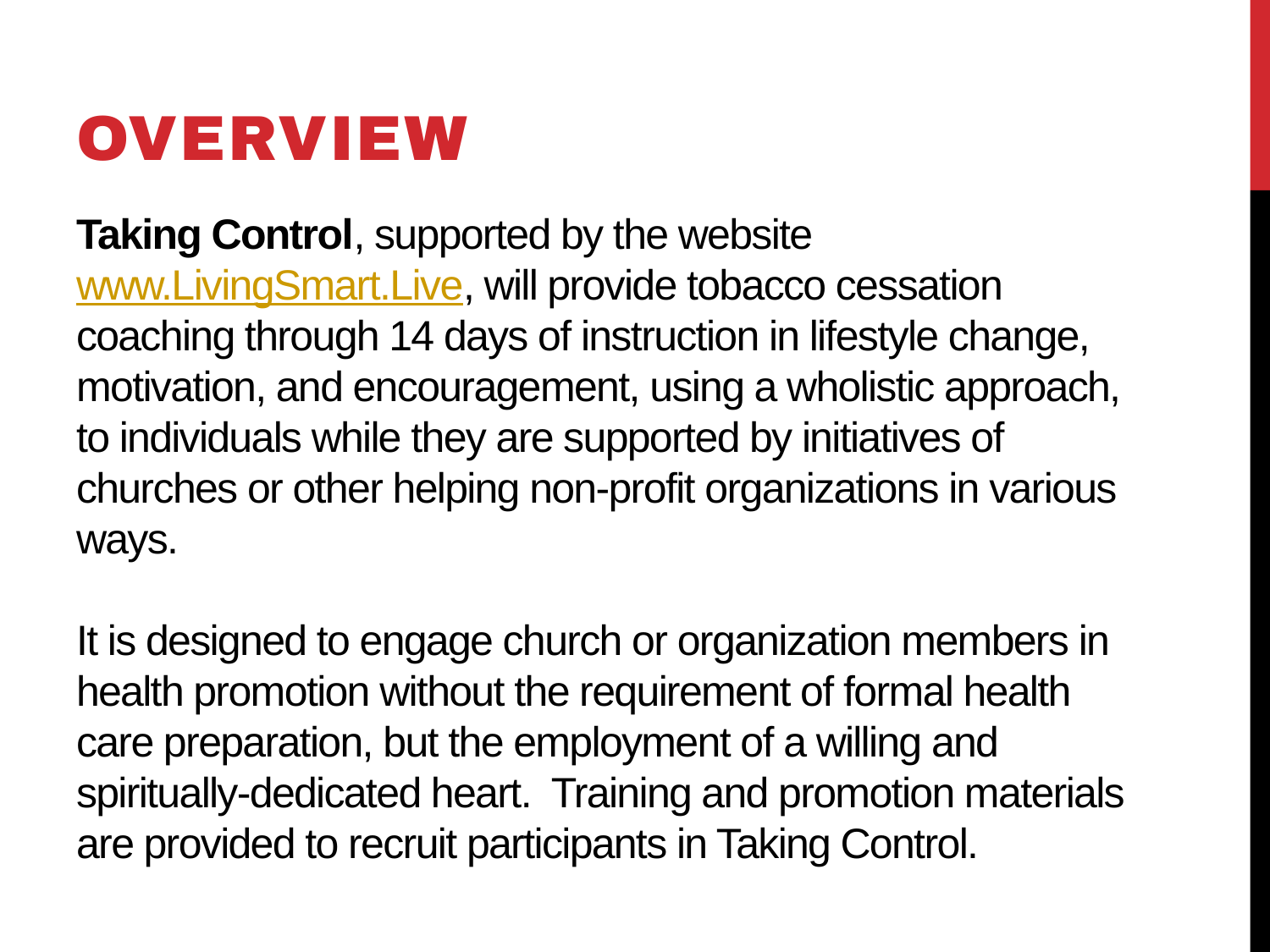

Overview
# Taking Control, supported by the website www.LivingSmart.Live, will provide tobacco cessation coaching through 14 days of instruction in lifestyle change, motivation, and encouragement, using a wholistic approach, to individuals while they are supported by initiatives of churches or other helping non-profit organizations in various ways. It is designed to engage church or organization members in health promotion without the requirement of formal health care preparation, but the employment of a willing and spiritually-dedicated heart.  Training and promotion materials are provided to recruit participants in Taking Control.